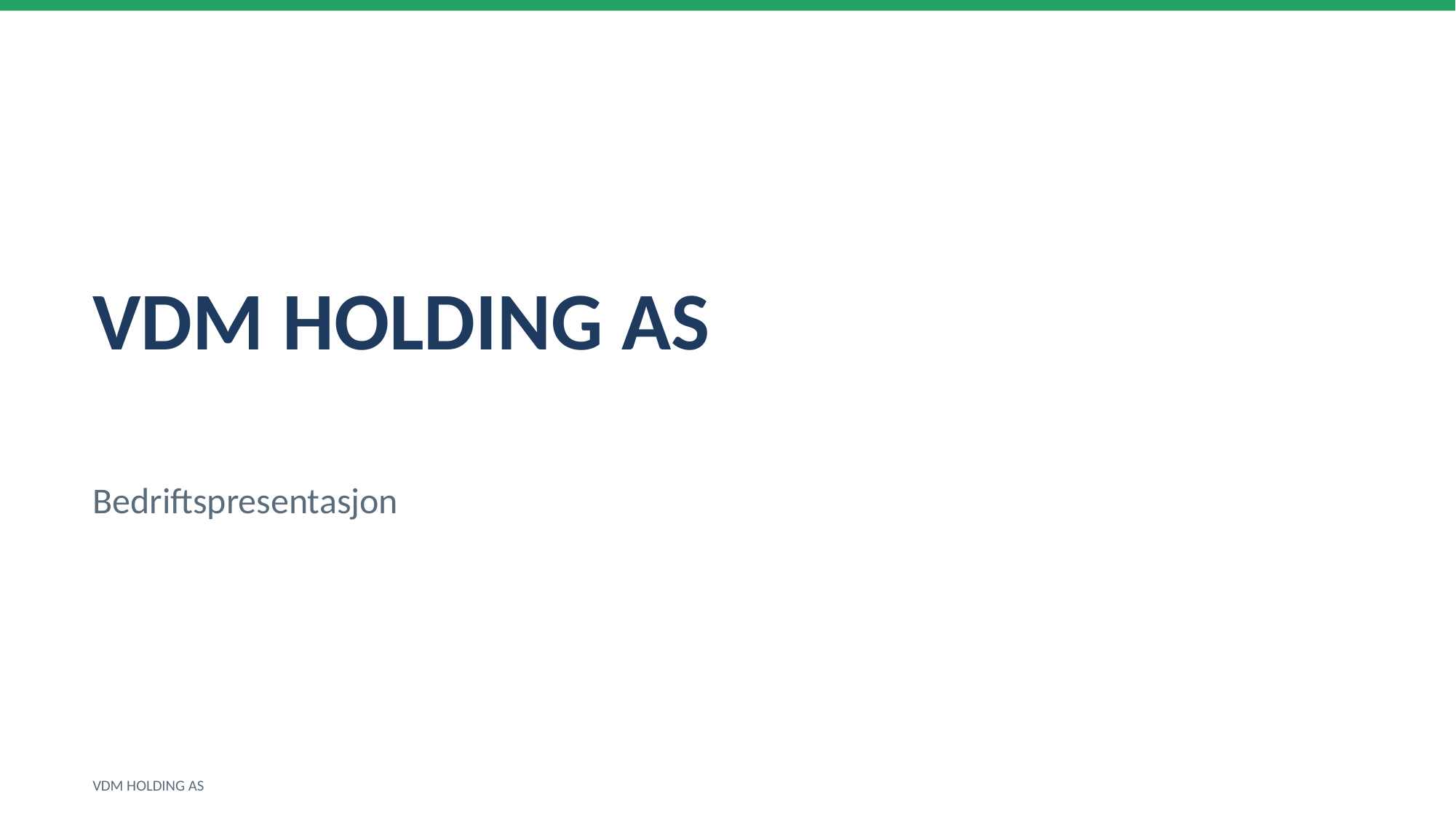

VDM HOLDING AS
Bedriftspresentasjon
VDM HOLDING AS